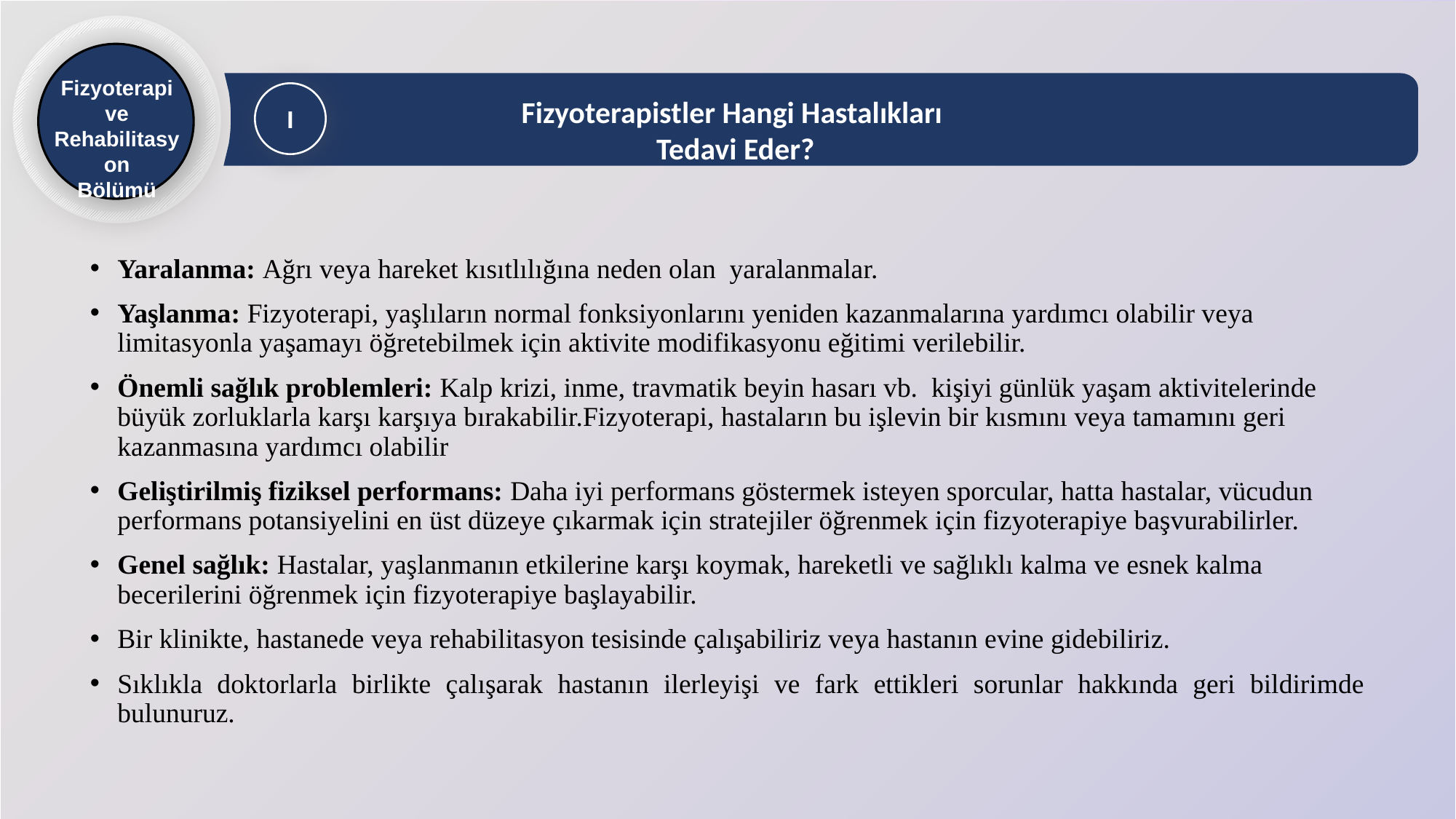

Fizyoterapistler Hangi Hastalıkları
 Tedavi Eder?
I
Fizyoterapi ve Rehabilitasyon
Bölümü
Yaralanma: Ağrı veya hareket kısıtlılığına neden olan  yaralanmalar.
Yaşlanma: Fizyoterapi, yaşlıların normal fonksiyonlarını yeniden kazanmalarına yardımcı olabilir veya limitasyonla yaşamayı öğretebilmek için aktivite modifikasyonu eğitimi verilebilir.
Önemli sağlık problemleri: Kalp krizi, inme, travmatik beyin hasarı vb.  kişiyi günlük yaşam aktivitelerinde büyük zorluklarla karşı karşıya bırakabilir.Fizyoterapi, hastaların bu işlevin bir kısmını veya tamamını geri kazanmasına yardımcı olabilir
Geliştirilmiş fiziksel performans: Daha iyi performans göstermek isteyen sporcular, hatta hastalar, vücudun performans potansiyelini en üst düzeye çıkarmak için stratejiler öğrenmek için fizyoterapiye başvurabilirler.
Genel sağlık: Hastalar, yaşlanmanın etkilerine karşı koymak, hareketli ve sağlıklı kalma ve esnek kalma becerilerini öğrenmek için fizyoterapiye başlayabilir.
Bir klinikte, hastanede veya rehabilitasyon tesisinde çalışabiliriz veya hastanın evine gidebiliriz.
Sıklıkla doktorlarla birlikte çalışarak hastanın ilerleyişi ve fark ettikleri sorunlar hakkında geri bildirimde bulunuruz.